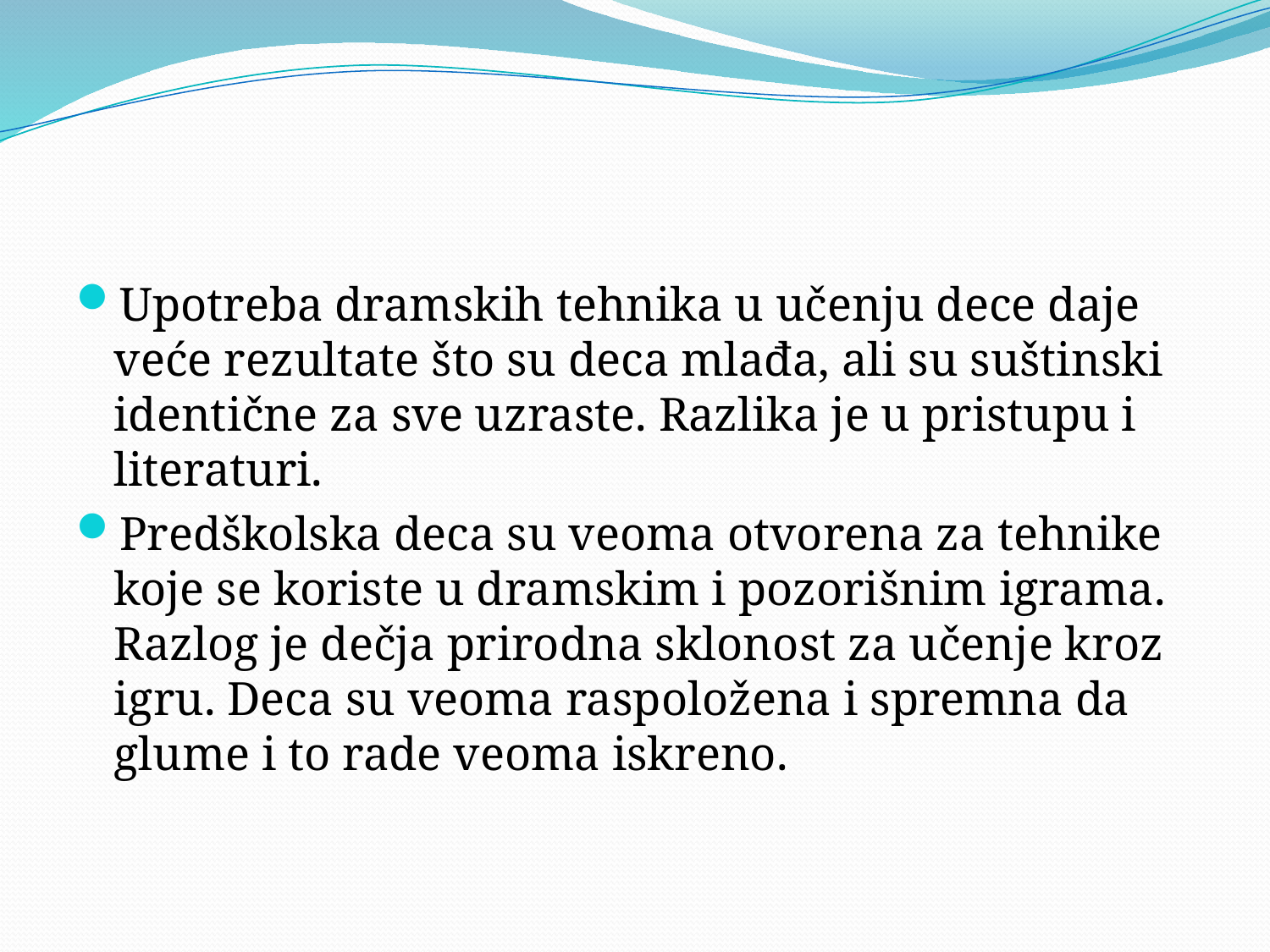

#
Upotreba dramskih tehnika u učenju dece daje veće rezultate što su deca mlađa, ali su suštinski identične za sve uzraste. Razlika je u pristupu i literaturi.
Predškolska deca su veoma otvorena za tehnike koje se koriste u dramskim i pozorišnim igrama. Razlog je dečja prirodna sklonost za učenje kroz igru. Deca su veoma raspoložena i spremna da glume i to rade veoma iskreno.